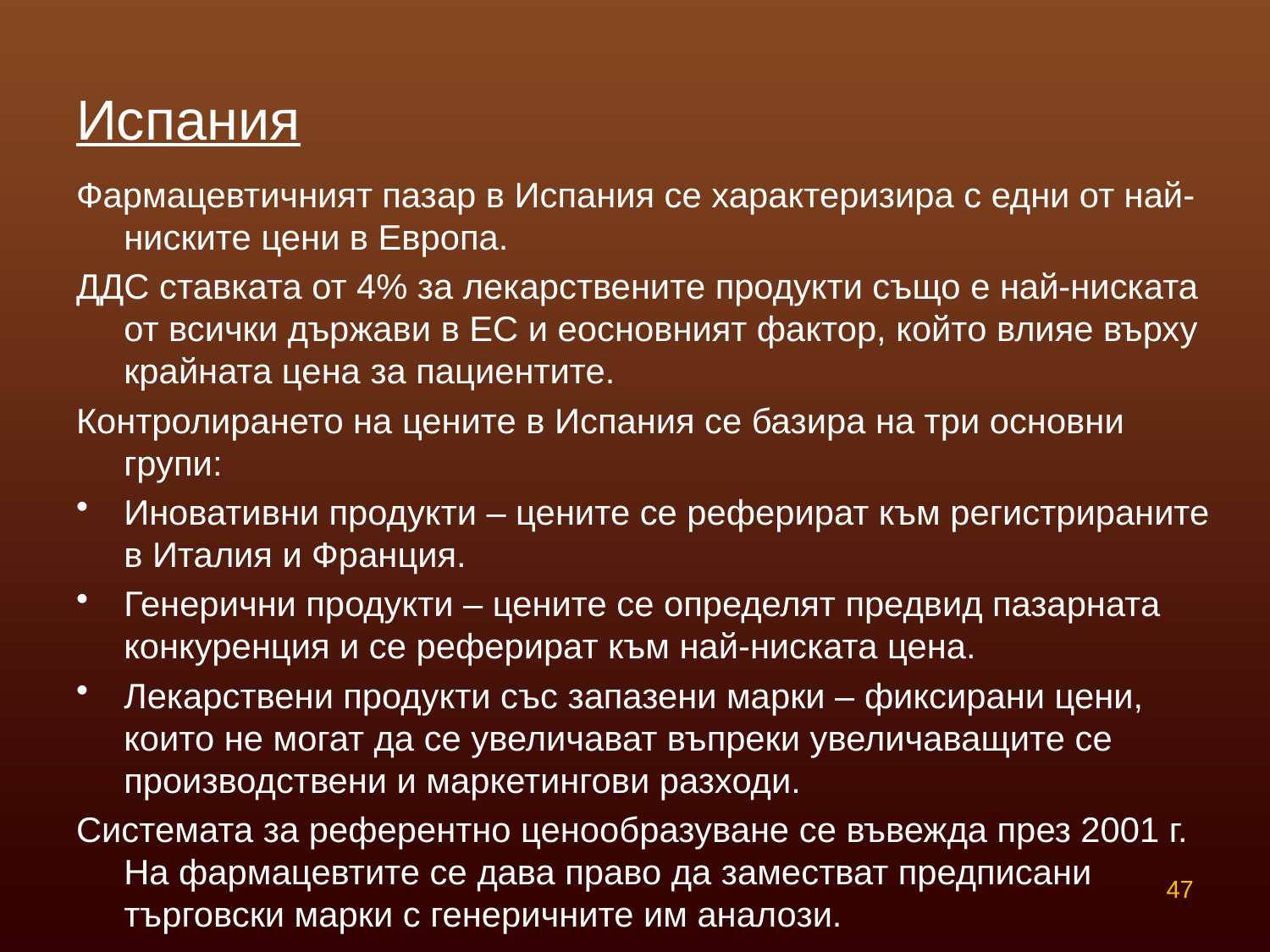

# Испания
Фармацевтичният пазар в Испания се характеризира с едни от най-ниските цени в Европа.
ДДС ставката от 4% за лекарствените продукти също е най-ниската от всички държави в ЕС и еосновният фактор, който влияе върху крайната цена за пациентите.
Контролирането на цените в Испания се базира на три основни групи:
Иновативни продукти – цените се реферират към регистрираните в Италия и Франция.
Генерични продукти – цените се определят предвид пазарната конкуренция и се реферират към най-ниската цена.
Лекарствени продукти със запазени марки – фиксирани цени, които не могат да се увеличават въпреки увеличаващите се производствени и маркетингови разходи.
Системата за референтно ценообразуване се въвежда през 2001 г. На фармацевтите се дава право да заместват предписани търговски марки с генеричните им аналози.
47